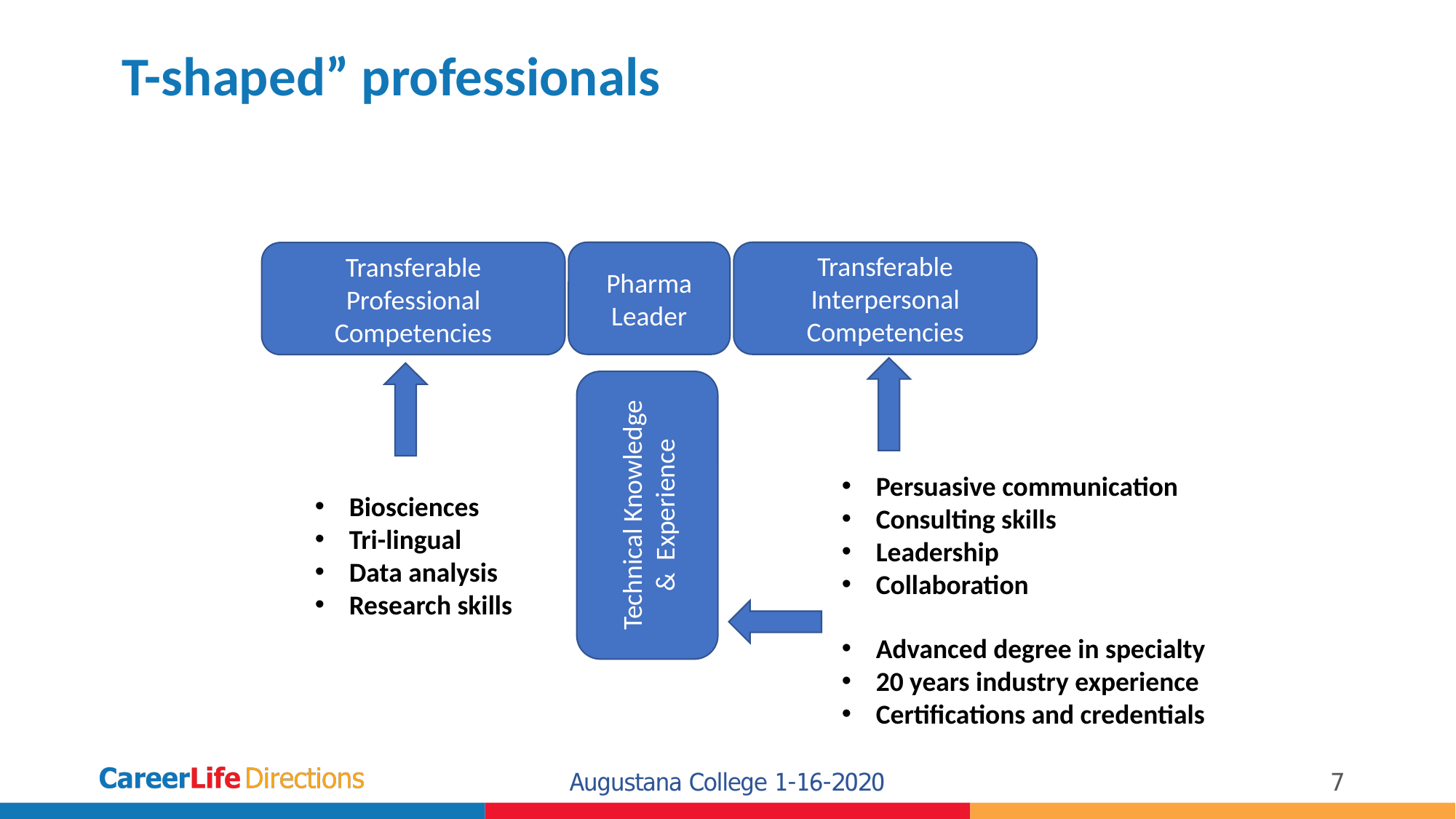

T-shaped” professionals

Pharma
Leader
Transferable Interpersonal Competencies
Transferable Professional Competencies

Technical Knowledge &  Experience
Persuasive communication
Consulting skills
Leadership
Collaboration

Biosciences
Tri-lingual
Data analysis
Research skills

Advanced degree in specialty
20 years industry experience
Certifications and credentials
Augustana College 1-16-2020
7